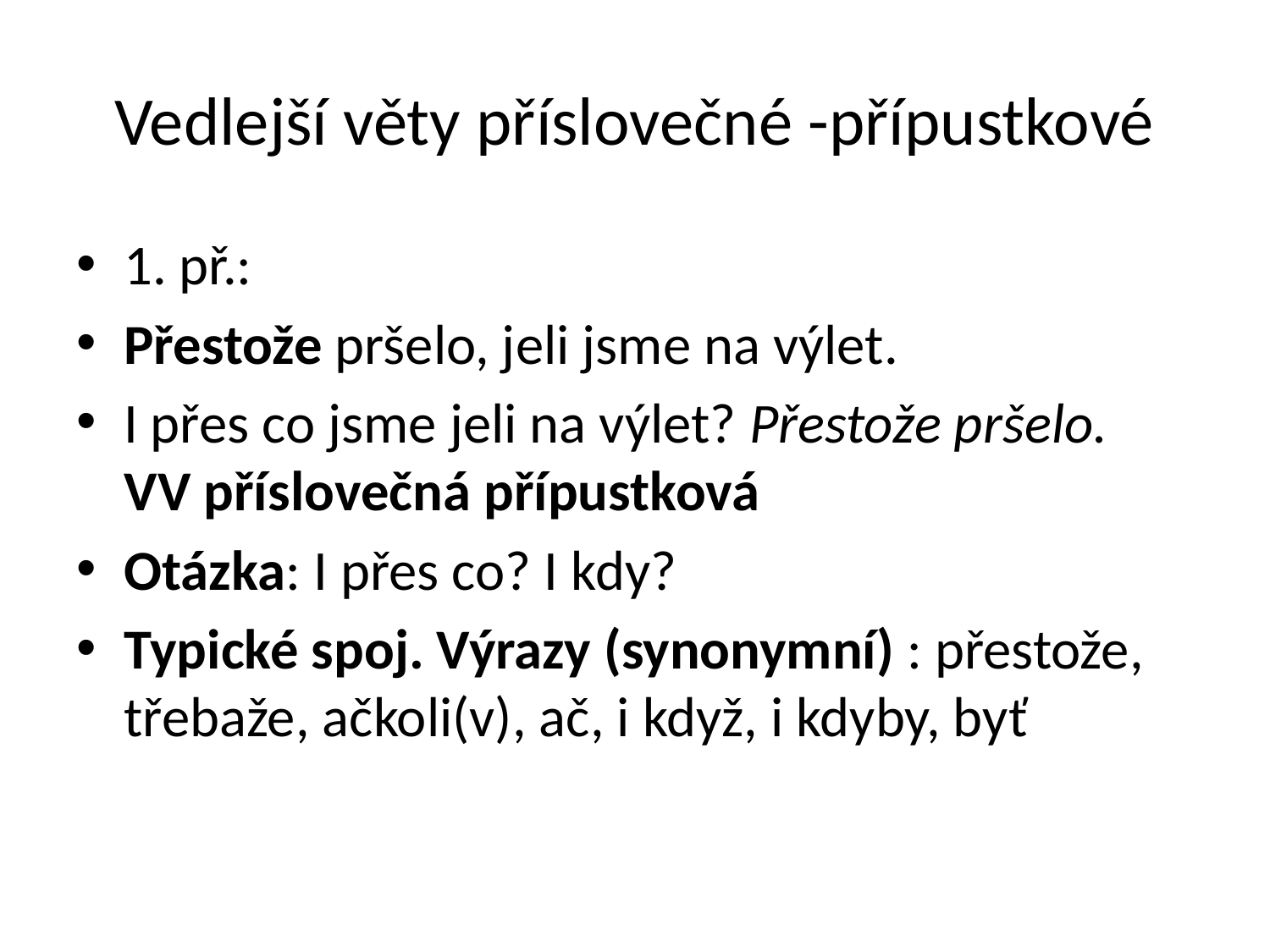

# Vedlejší věty příslovečné -přípustkové
1. př.:
Přestože pršelo, jeli jsme na výlet.
I přes co jsme jeli na výlet? Přestože pršelo.  VV příslovečná přípustková
Otázka: I přes co? I kdy?
Typické spoj. Výrazy (synonymní) : přestože, třebaže, ačkoli(v), ač, i když, i kdyby, byť